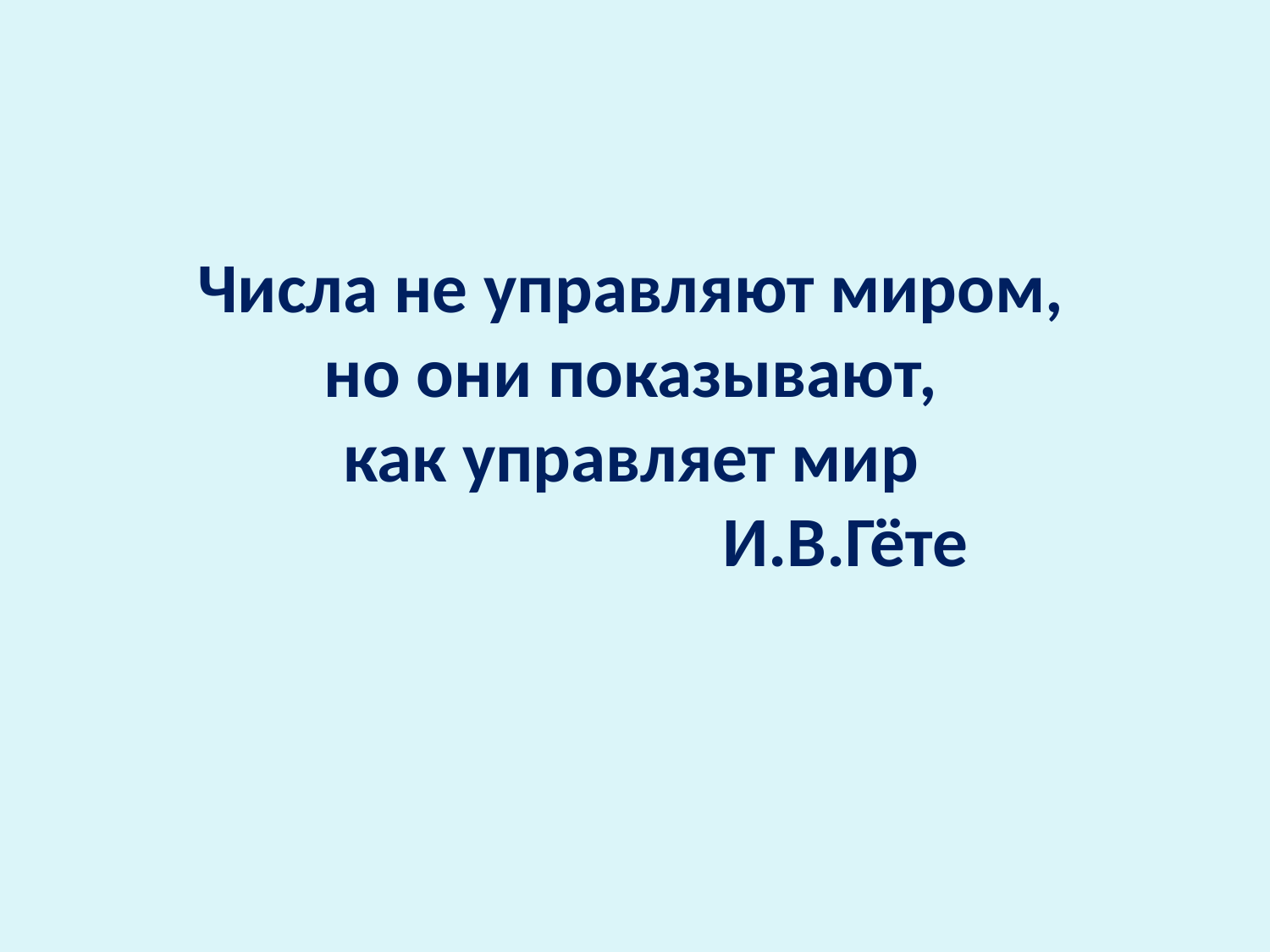

# Числа не управляют миром, но они показывают, как управляет мир И.В.Гёте